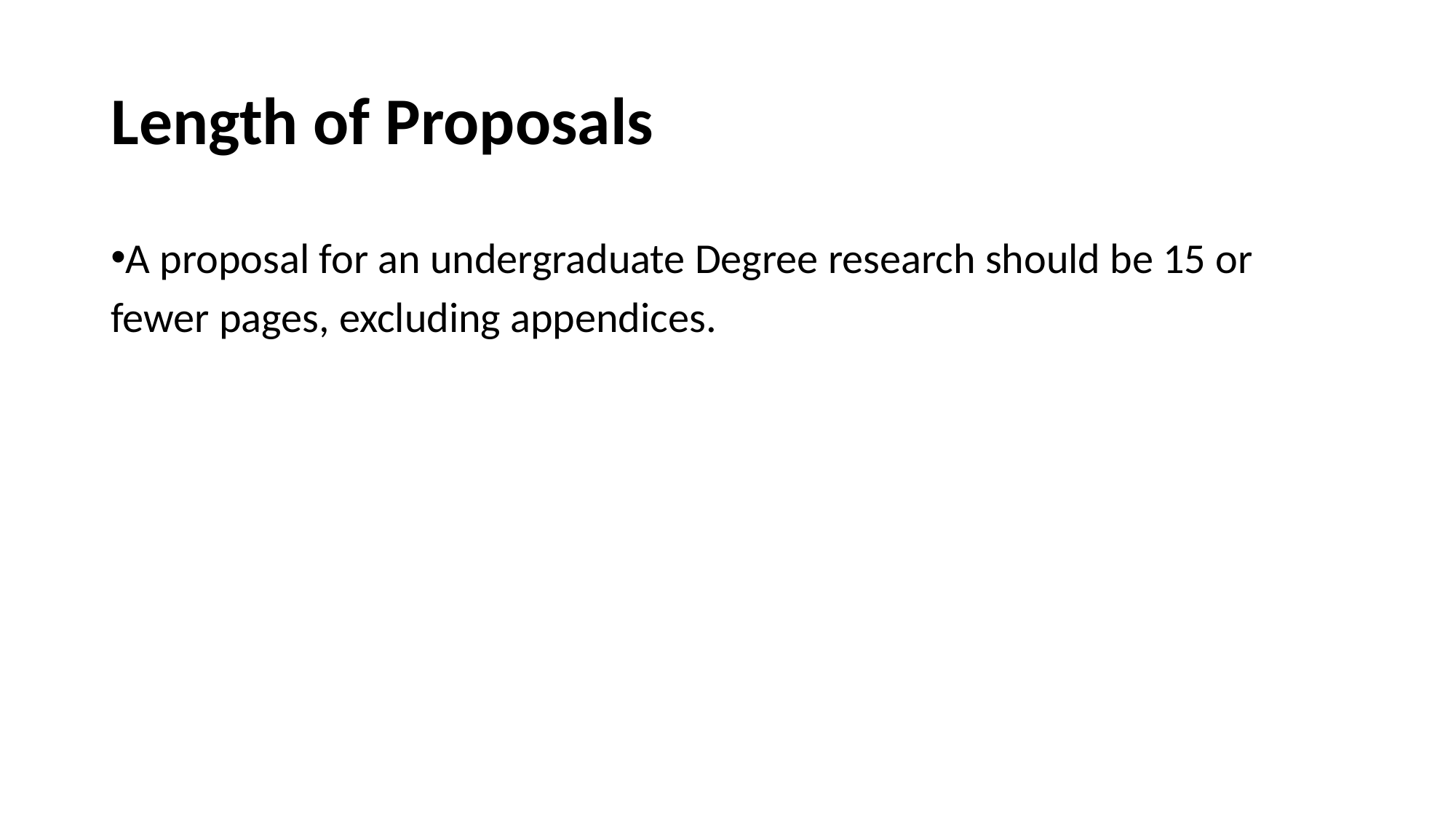

# Length of Proposals
A proposal for an undergraduate Degree research should be 15 or fewer pages, excluding appendices.